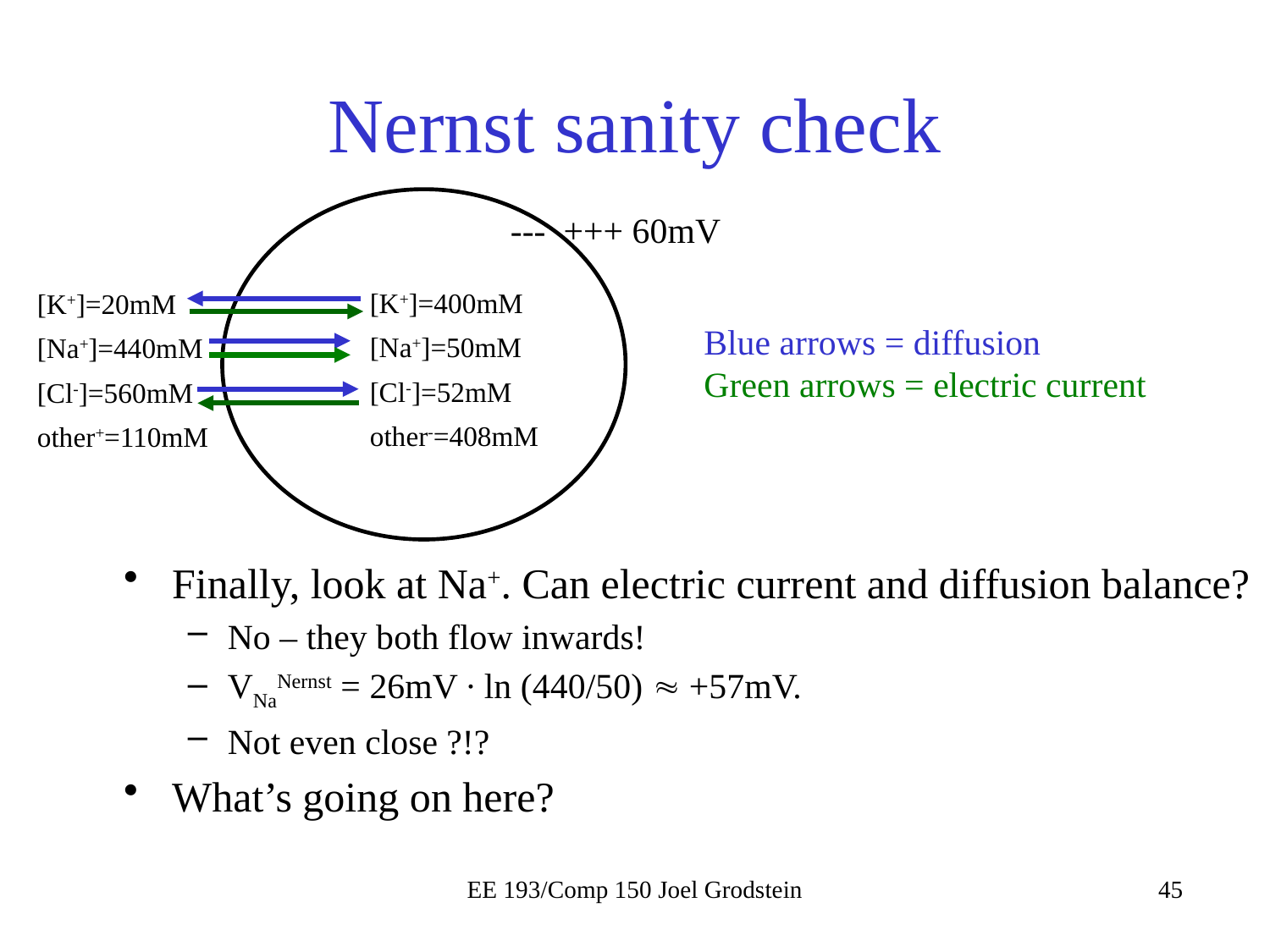

# Nernst sanity check

---  +++ 60mV
[K+]=400mM
[Na+]=50mM
[Cl-]=52mM
other-=408mM
[K+]=20mM
[Na+]=440mM
[Cl-]=560mM
other+=110mM
Blue arrows = diffusion
Green arrows = electric current
Finally, look at Na+. Can electric current and diffusion balance?
No – they both flow inwards!
VNaNernst = 26mV ∙ ln (440/50) ≈ +57mV.
Not even close ?!?
What’s going on here?
EE 193/Comp 150 Joel Grodstein